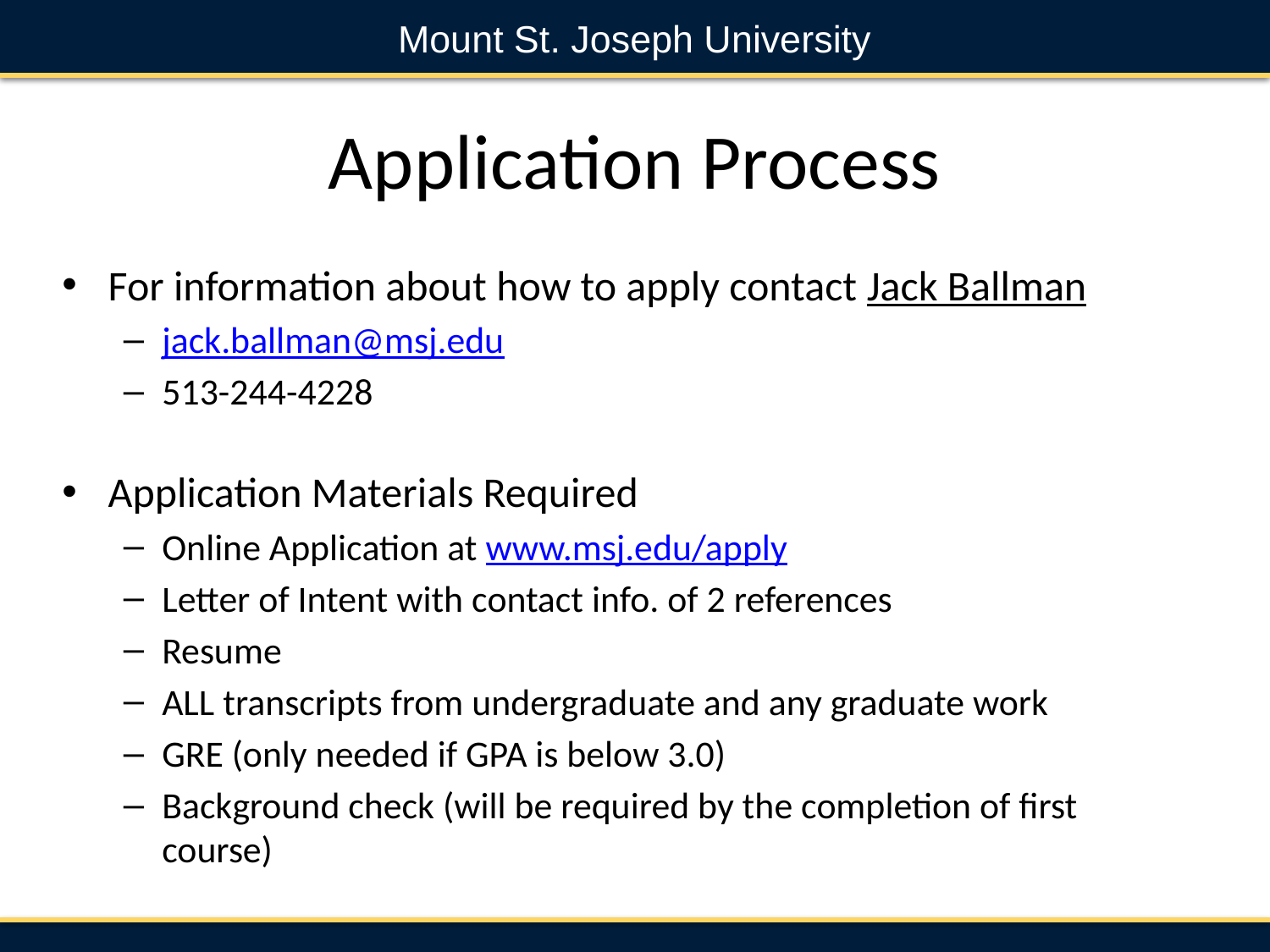

# Application Process
For information about how to apply contact Jack Ballman
jack.ballman@msj.edu
513-244-4228
Application Materials Required
Online Application at www.msj.edu/apply
Letter of Intent with contact info. of 2 references
Resume
ALL transcripts from undergraduate and any graduate work
GRE (only needed if GPA is below 3.0)
Background check (will be required by the completion of first course)